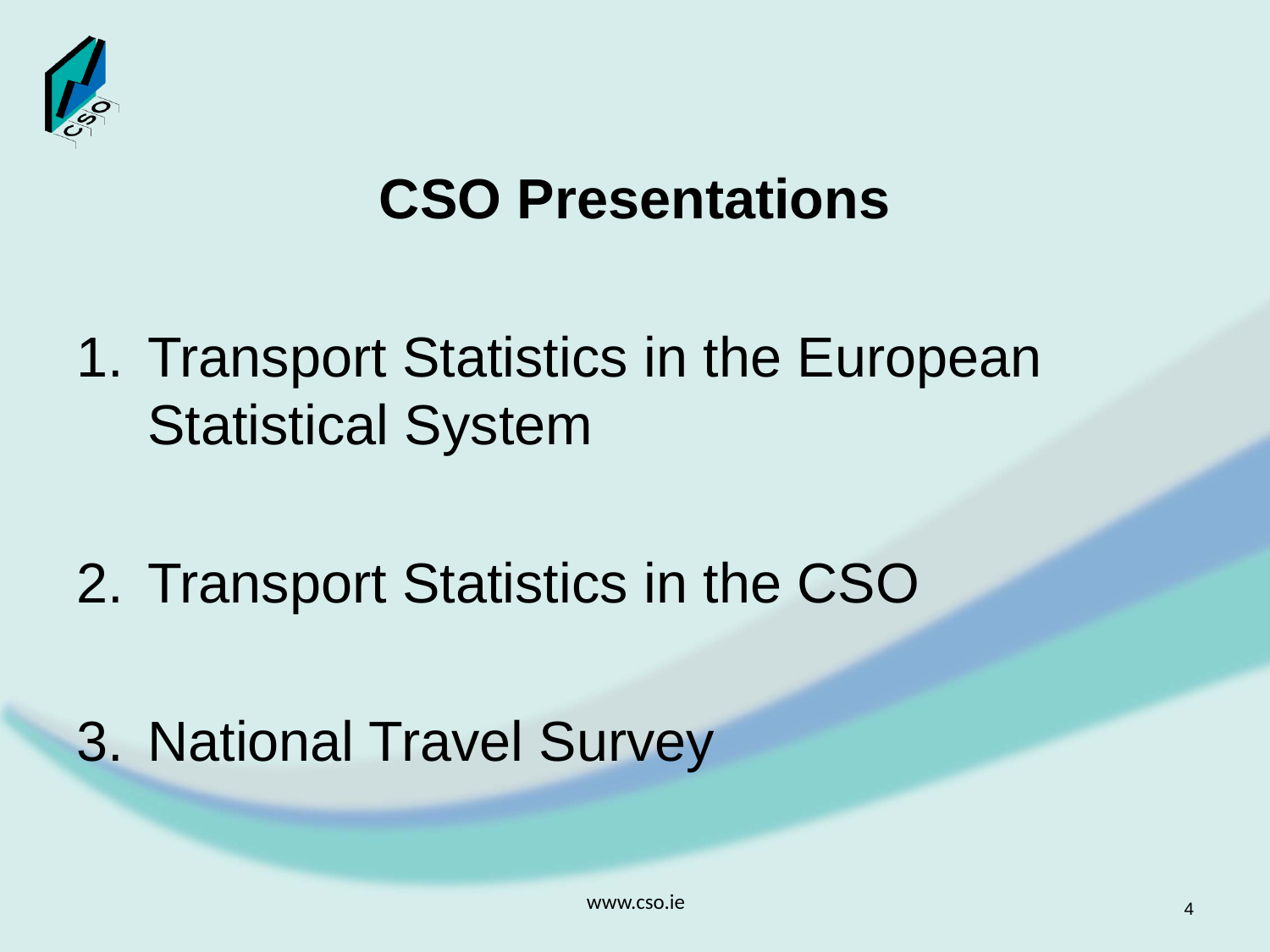

CSO Presentations

Transport Statistics in the European Statistical System

Transport Statistics in the CSO

National Travel Survey
www.cso.ie
4